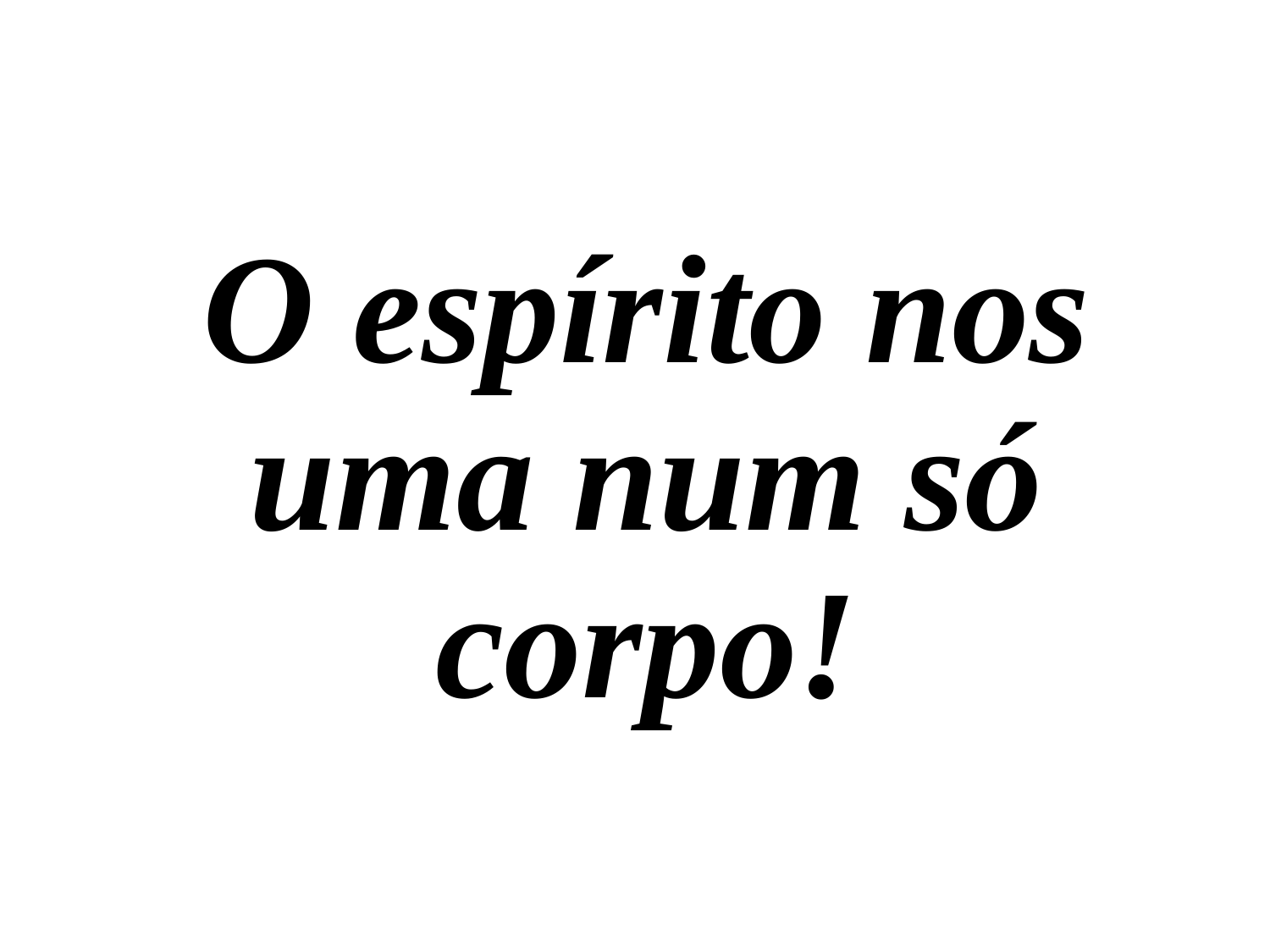

O espírito nos uma num só corpo!